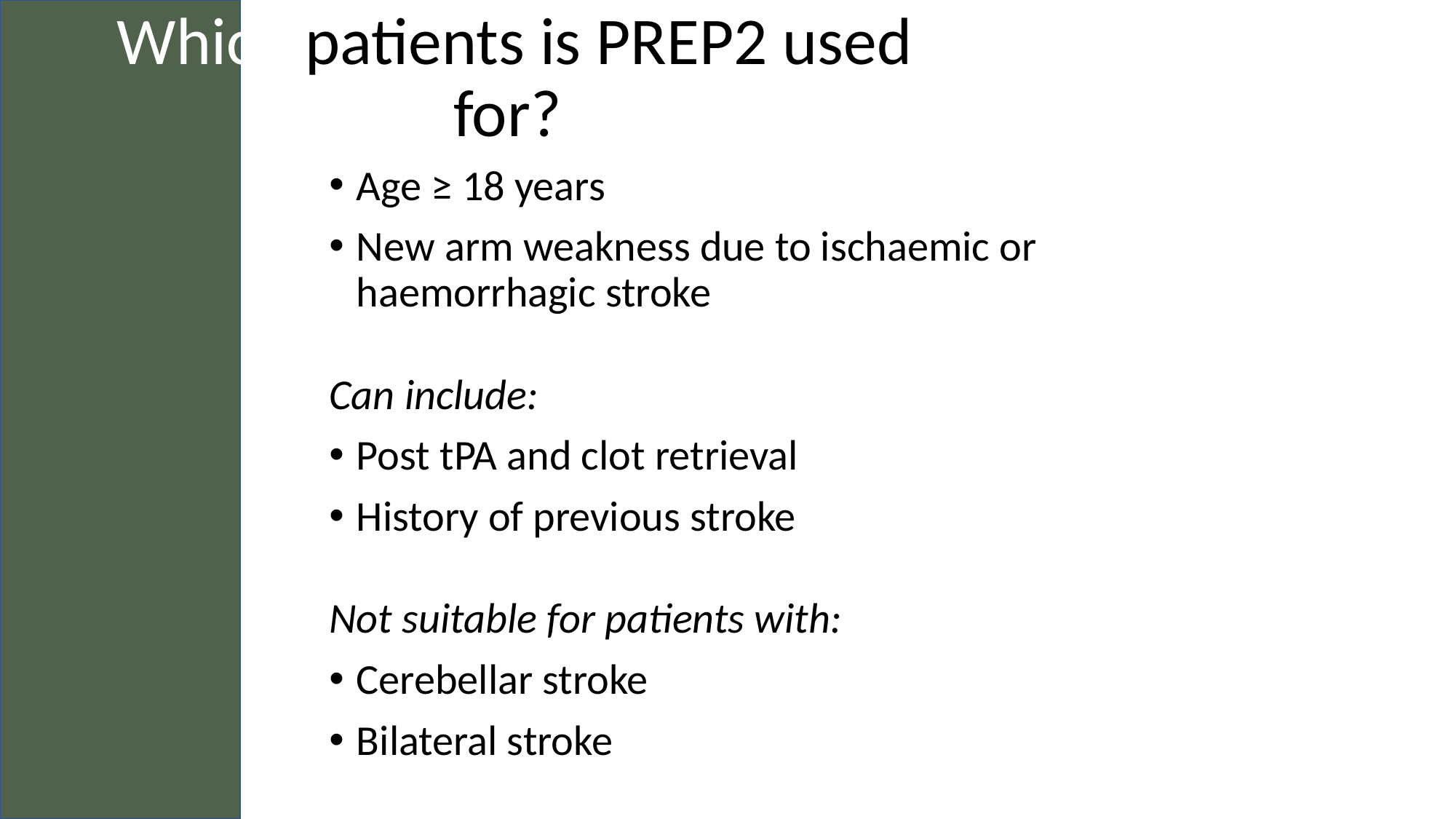

Which patients is PREP2 used for?
Age ≥ 18 years
New arm weakness due to ischaemic or haemorrhagic stroke

Can include:
Post tPA and clot retrieval
History of previous stroke

Not suitable for patients with:
Cerebellar stroke
Bilateral stroke